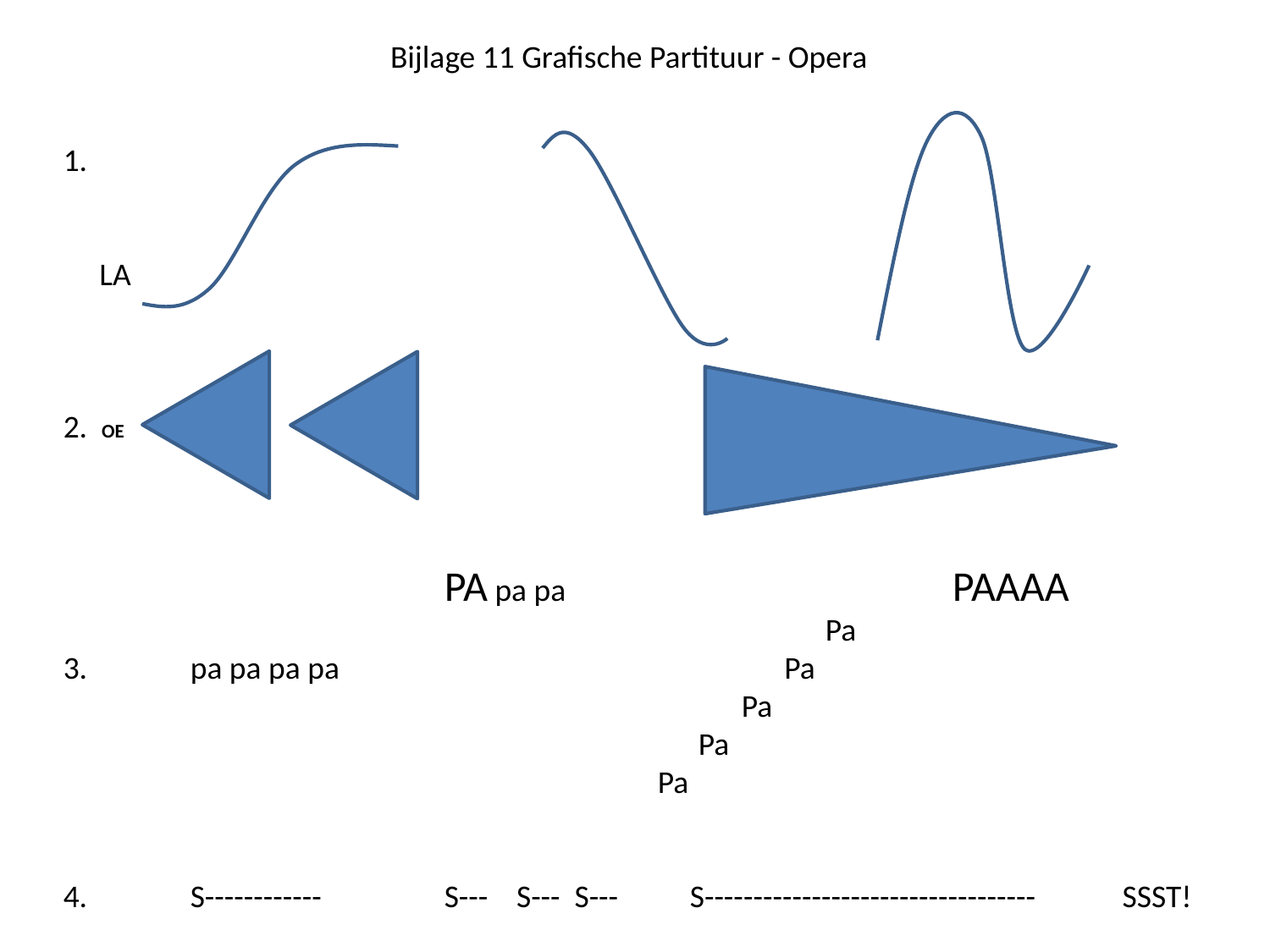

Bijlage 11 Grafische Partituur - Opera

1.

     LA

2.  OE

			PA pa pa				PAAAA
						Pa
3.	pa pa pa pa        			            Pa
					      Pa
					Pa
				            Pa

4.	S------------	S---    S---  S---          S----------------------------------	      SSST!